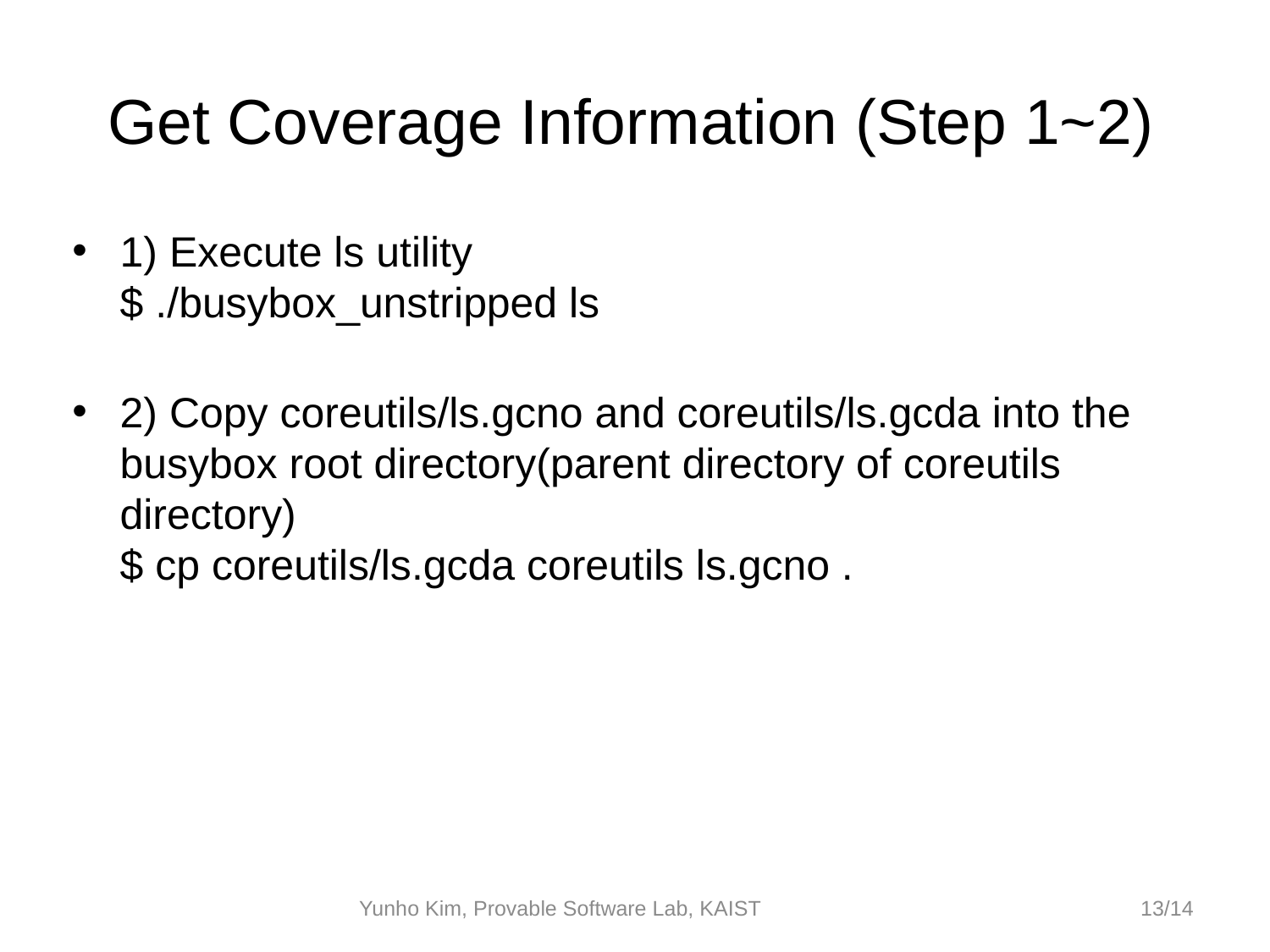

# Get Coverage Information (Step 1~2)
1) Execute ls utility
$ ./busybox_unstripped ls
2) Copy coreutils/ls.gcno and coreutils/ls.gcda into the busybox root directory(parent directory of coreutils directory) 
$ cp coreutils/ls.gcda coreutils ls.gcno .
Yunho Kim, Provable Software Lab, KAIST
13/14